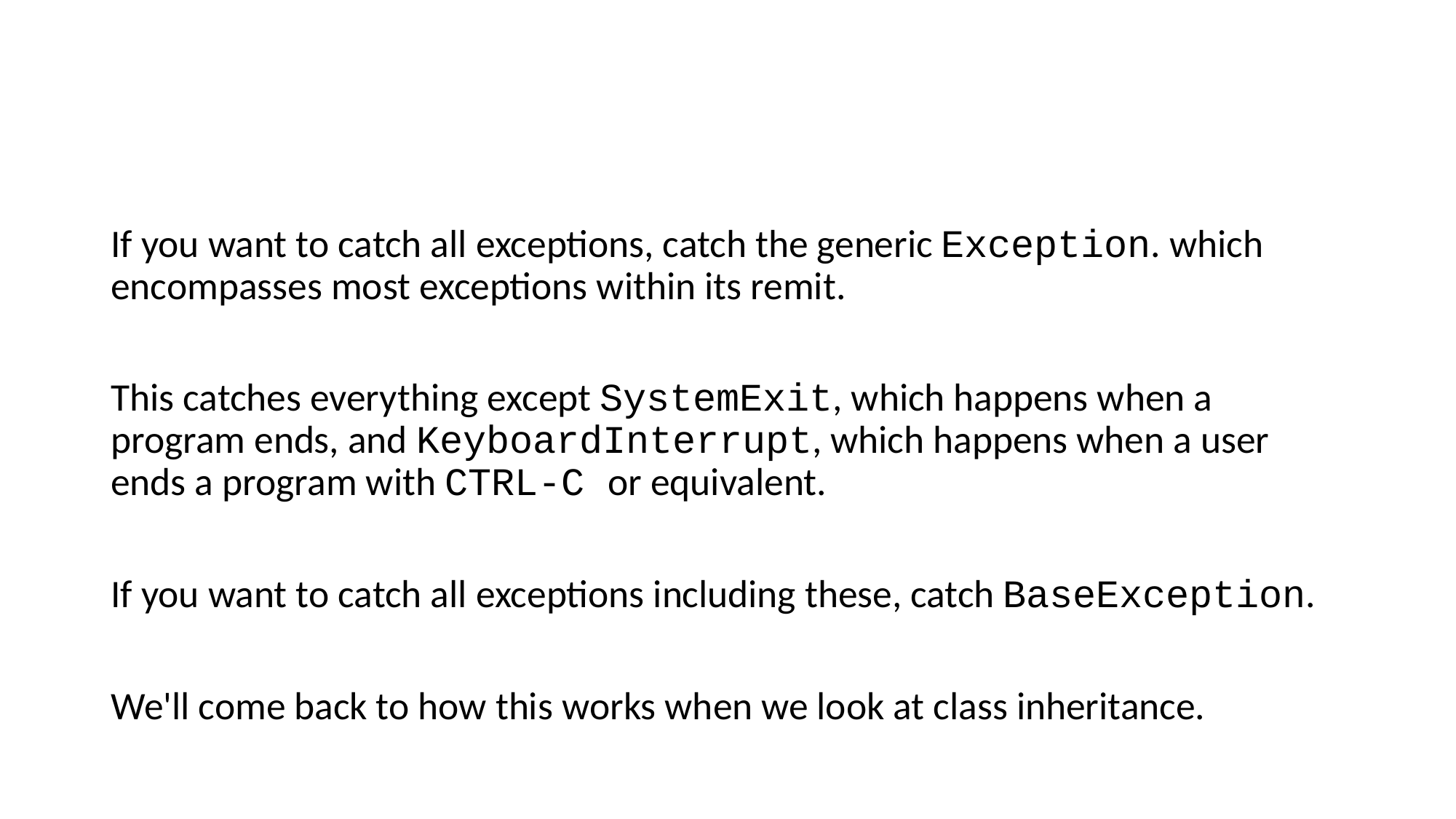

If you want to catch all exceptions, catch the generic Exception. which encompasses most exceptions within its remit.

This catches everything except SystemExit, which happens when a program ends, and KeyboardInterrupt, which happens when a user ends a program with CTRL-C or equivalent.

If you want to catch all exceptions including these, catch BaseException.

We'll come back to how this works when we look at class inheritance.